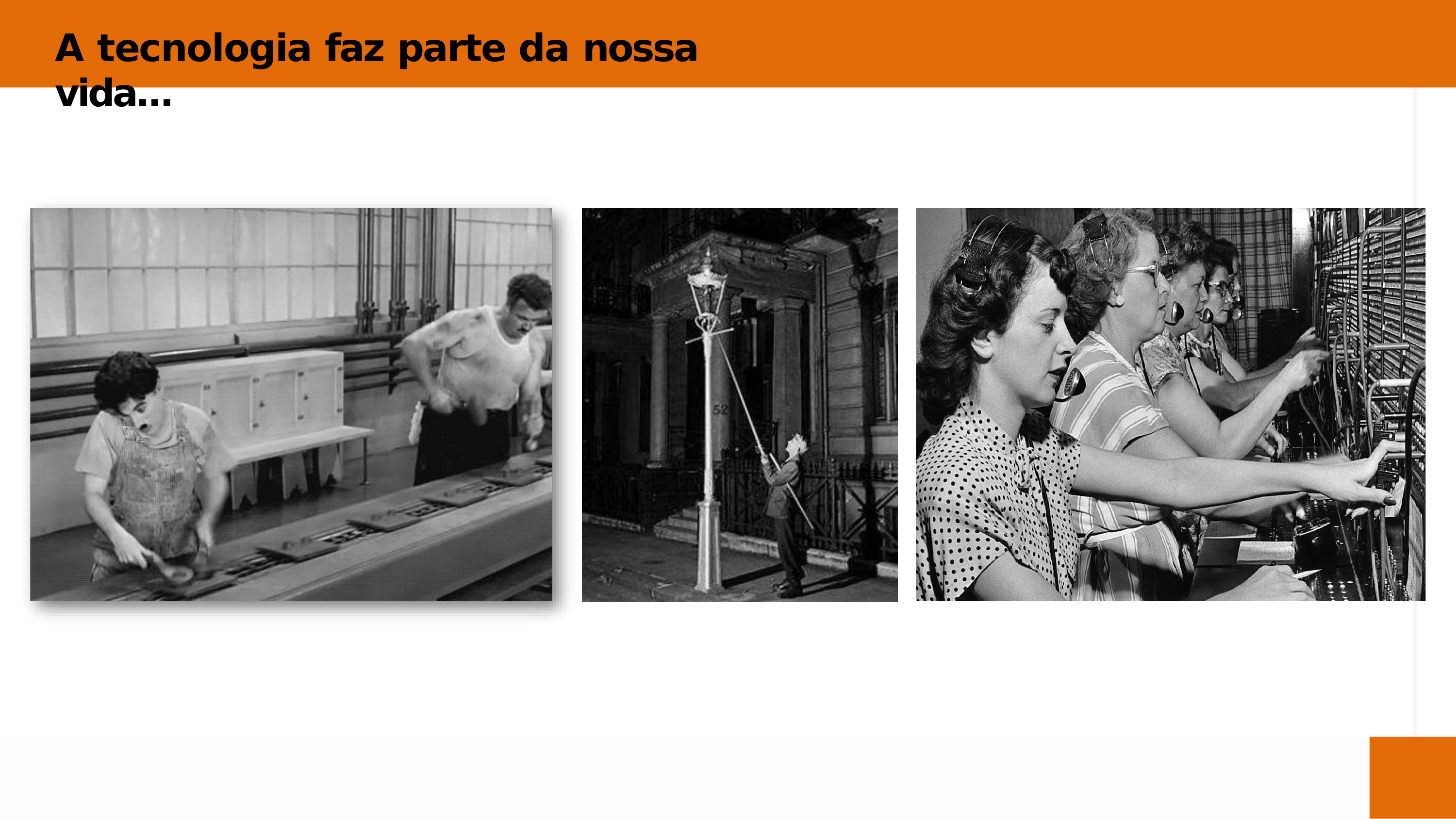

# A tecnologia faz parte da nossa vida...